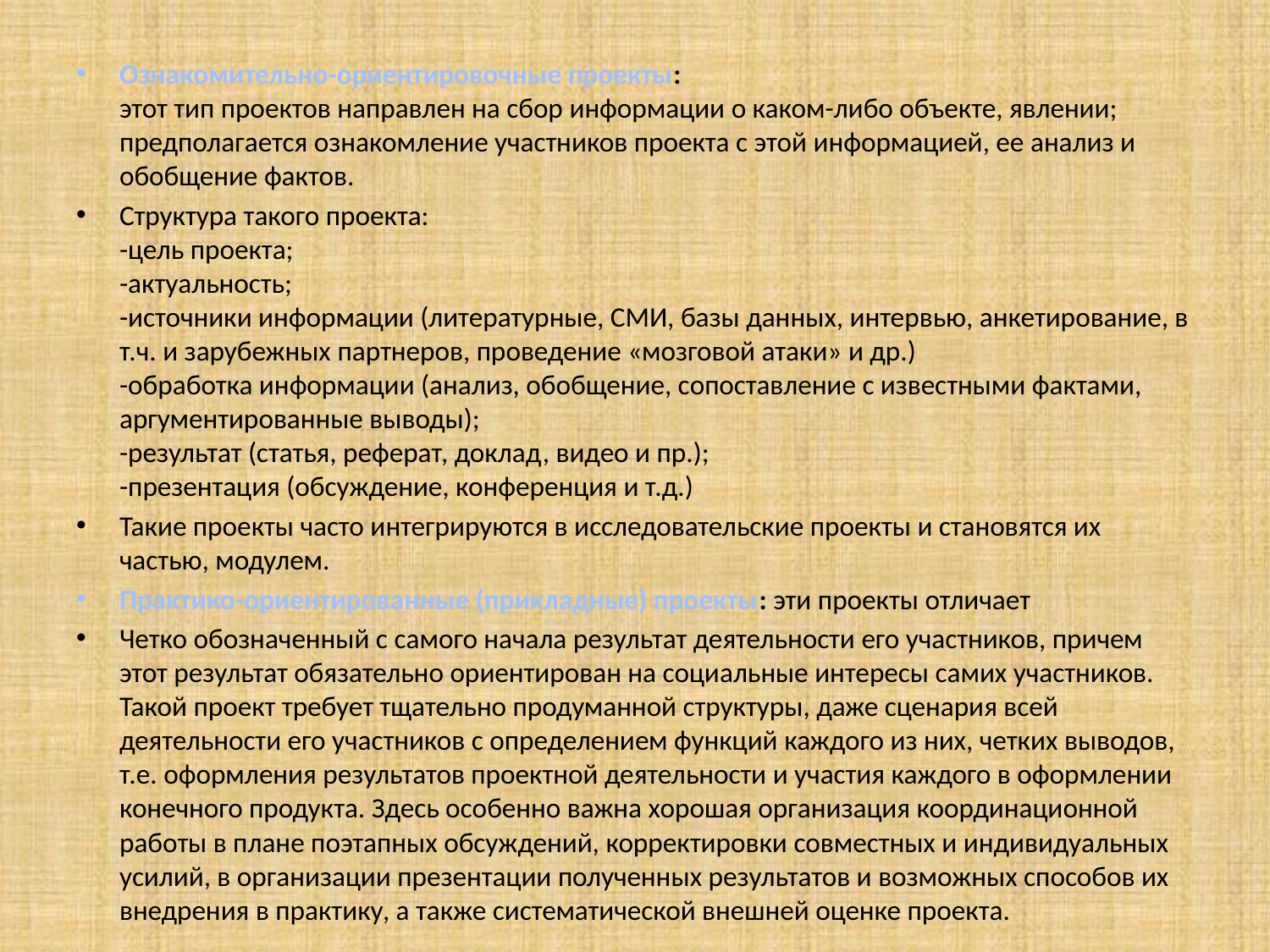

#
Ознакомительно-ориентировочные проекты:
этот тип проектов направлен на сбор информации о каком-либо объекте, явлении; предполагается ознакомление участников проекта с этой информацией, ее анализ и обобщение фактов.
Структура такого проекта:
-цель проекта;
-актуальность;
-источники информации (литературные, СМИ, базы данных, интервью, анкетирование, в т.ч. и зарубежных партнеров, проведение «мозговой атаки» и др.)
-обработка информации (анализ, обобщение, сопоставление с известными фактами, аргументированные выводы);
-результат (статья, реферат, доклад, видео и пр.);
-презентация (обсуждение, конференция и т.д.)
Такие проекты часто интегрируются в исследовательские проекты и становятся их частью, модулем.
Практико-ориентированные (прикладные) проекты: эти проекты отличает
Четко обозначенный с самого начала результат деятельности его участников, причем этот результат обязательно ориентирован на социальные интересы самих участников. Такой проект требует тщательно продуманной структуры, даже сценария всей деятельности его участников с определением функций каждого из них, четких выводов, т.е. оформления результатов проектной деятельности и участия каждого в оформлении конечного продукта. Здесь особенно важна хорошая организация координационной работы в плане поэтапных обсуждений, корректировки совместных и индивидуальных усилий, в организации презентации полученных результатов и возможных способов их внедрения в практику, а также систематической внешней оценке проекта.